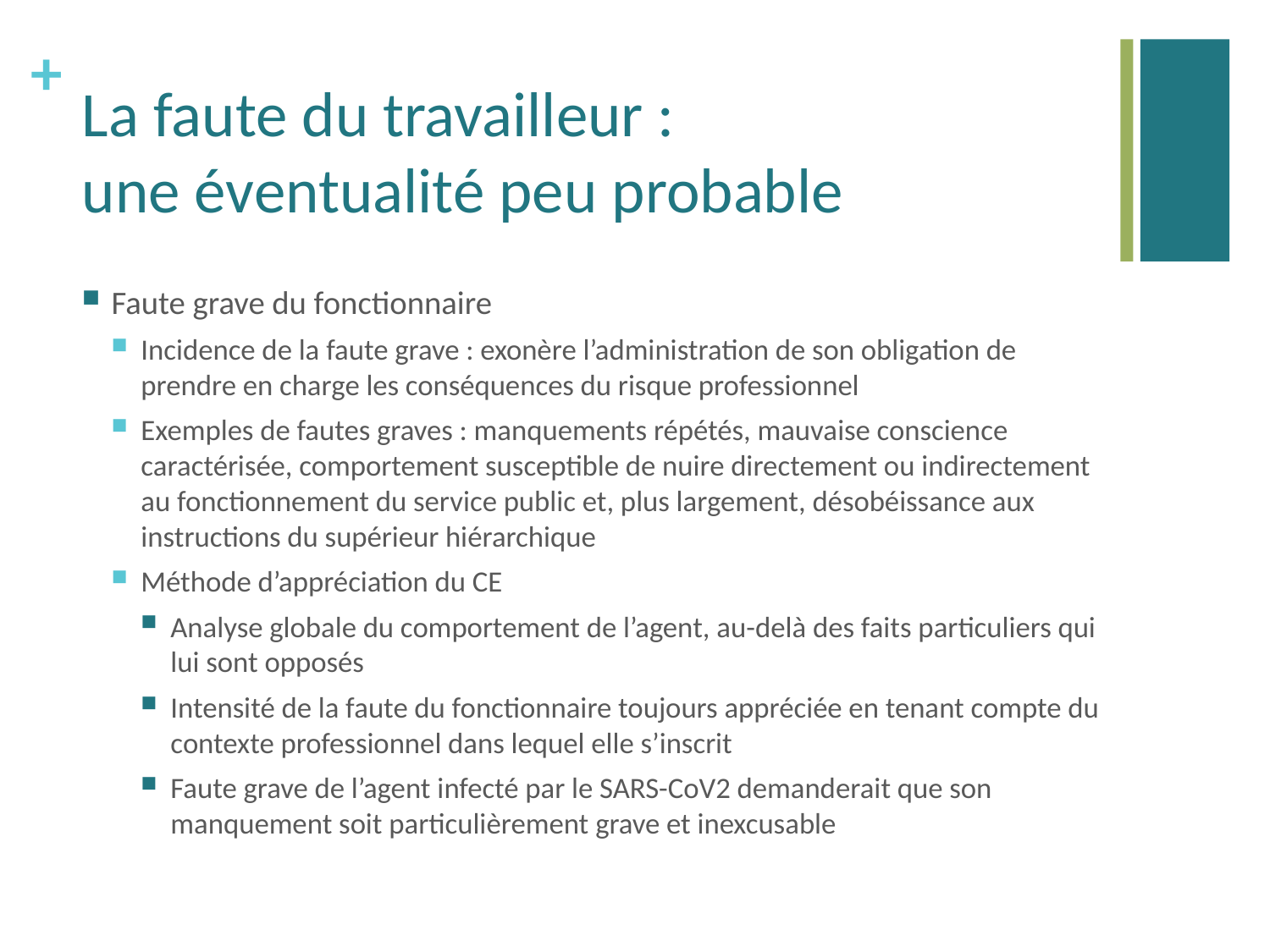

# La faute du travailleur : une éventualité peu probable
Faute grave du fonctionnaire
Incidence de la faute grave : exonère l’administration de son obligation de prendre en charge les conséquences du risque professionnel
Exemples de fautes graves : manquements répétés, mauvaise conscience caractérisée, comportement susceptible de nuire directement ou indirectement au fonctionnement du service public et, plus largement, désobéissance aux instructions du supérieur hiérarchique
Méthode d’appréciation du CE
Analyse globale du comportement de l’agent, au-delà des faits particuliers qui lui sont opposés
Intensité de la faute du fonctionnaire toujours appréciée en tenant compte du contexte professionnel dans lequel elle s’inscrit
Faute grave de l’agent infecté par le SARS-CoV2 demanderait que son manquement soit particulièrement grave et inexcusable